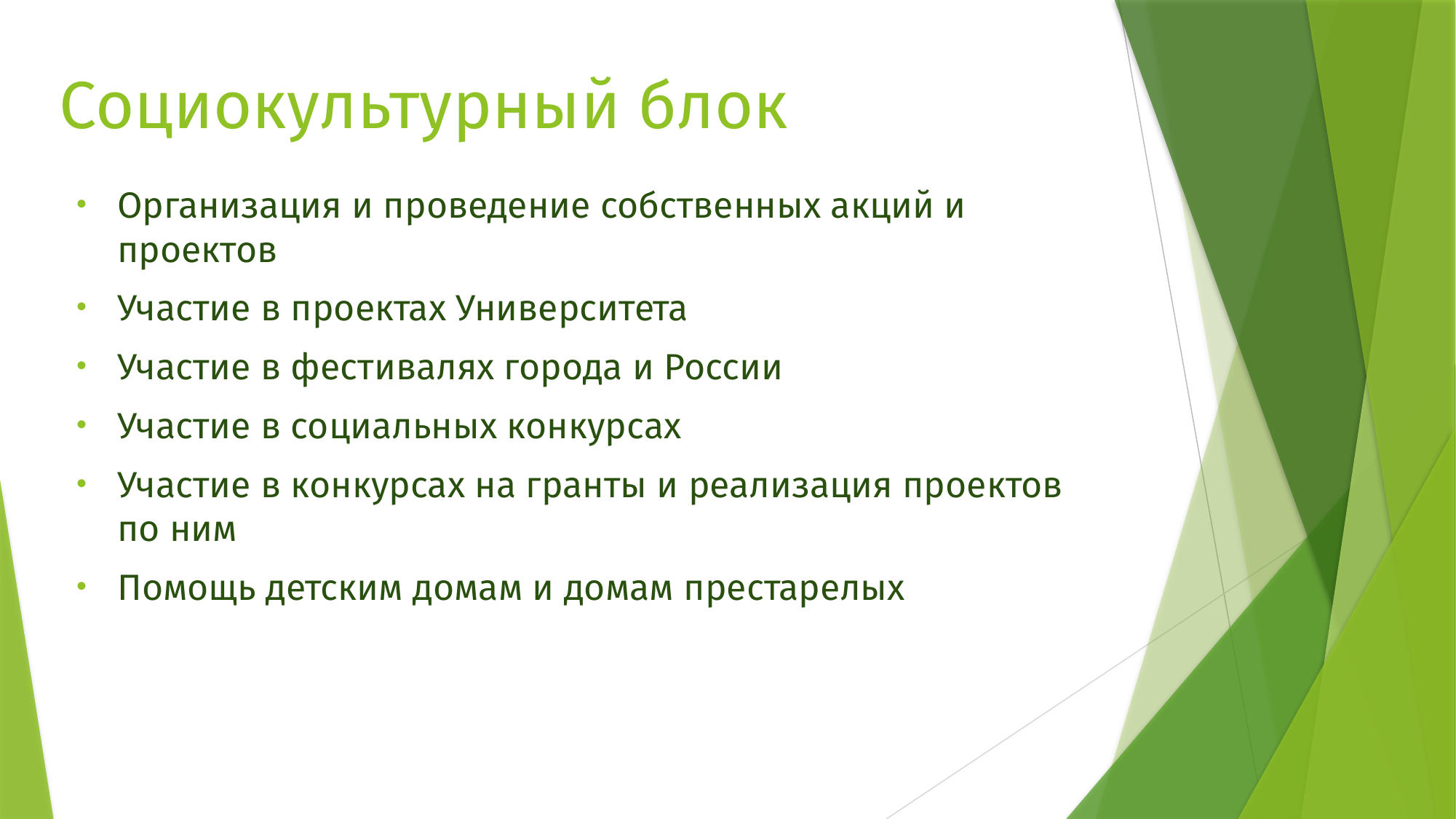

# Социокультурный блок
Организация и проведение собственных акций и проектов
Участие в проектах Университета
Участие в фестивалях города и России
Участие в социальных конкурсах
Участие в конкурсах на гранты и реализация проектов по ним
Помощь детским домам и домам престарелых